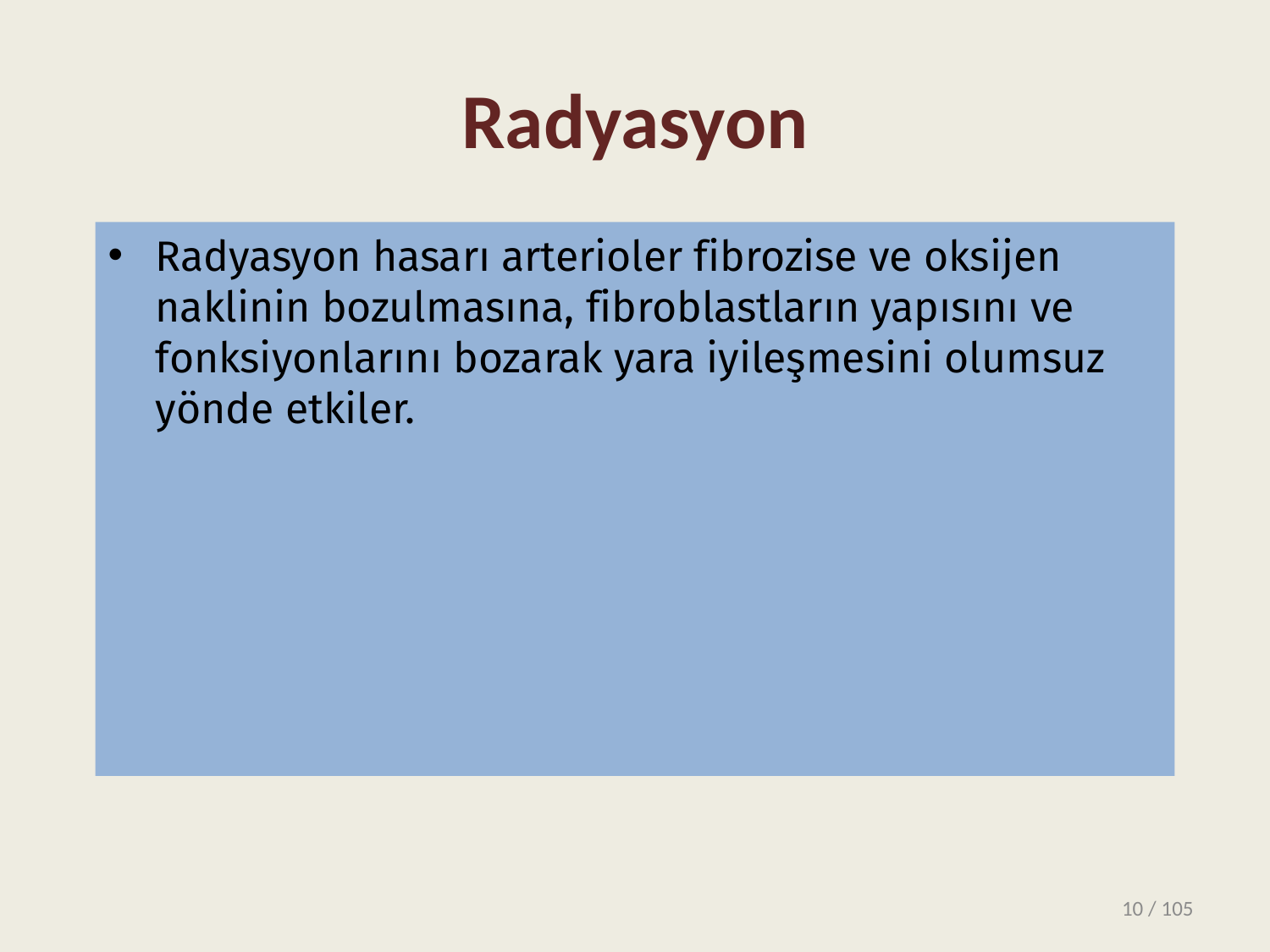

# Radyasyon
Radyasyon hasarı arterioler fibrozise ve oksijen naklinin bozulmasına, fibroblastların yapısını ve fonksiyonlarını bozarak yara iyileşmesini olumsuz yönde etkiler.
10 / 105